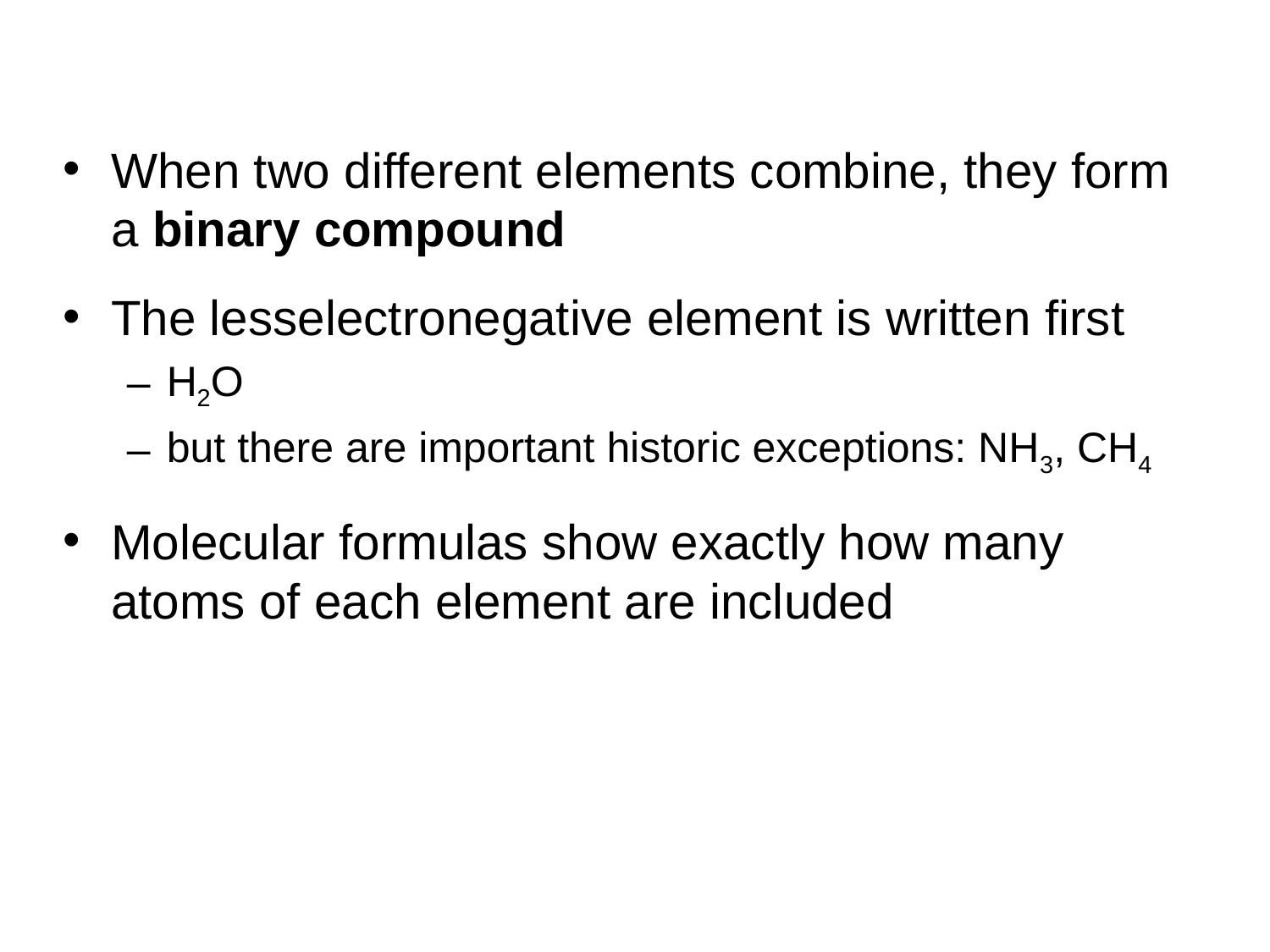

When two different elements combine, they form a binary compound

The less­electronegative element is written first
H2O
but there are important historic exceptions: NH3, CH4

Molecular formulas show exactly how many atoms of each element are included